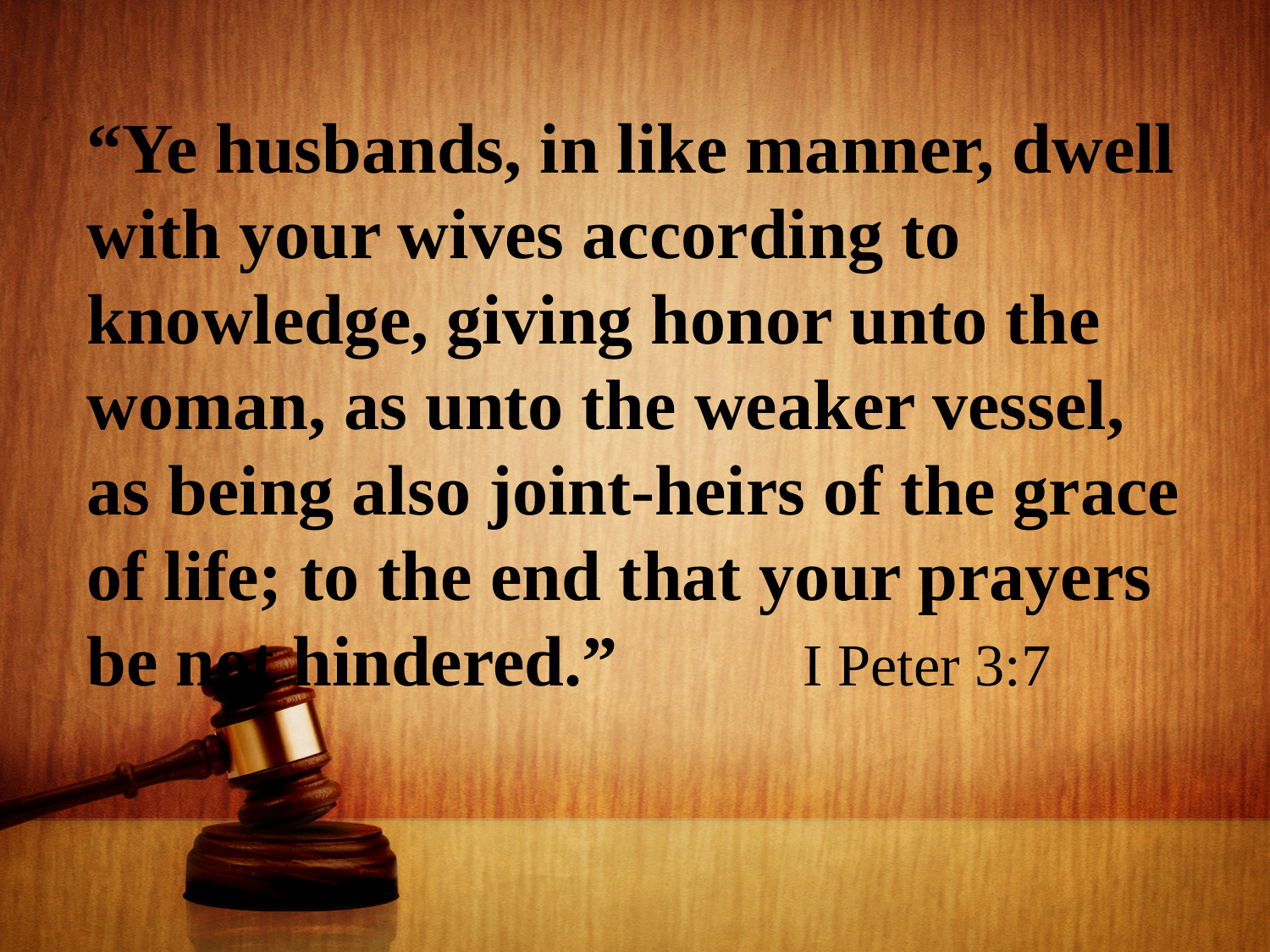

“Ye husbands, in like manner, dwell with your wives according to knowledge, giving honor unto the woman, as unto the weaker vessel, as being also joint-heirs of the grace of life; to the end that your prayers be not hindered.”											I Peter 3:7